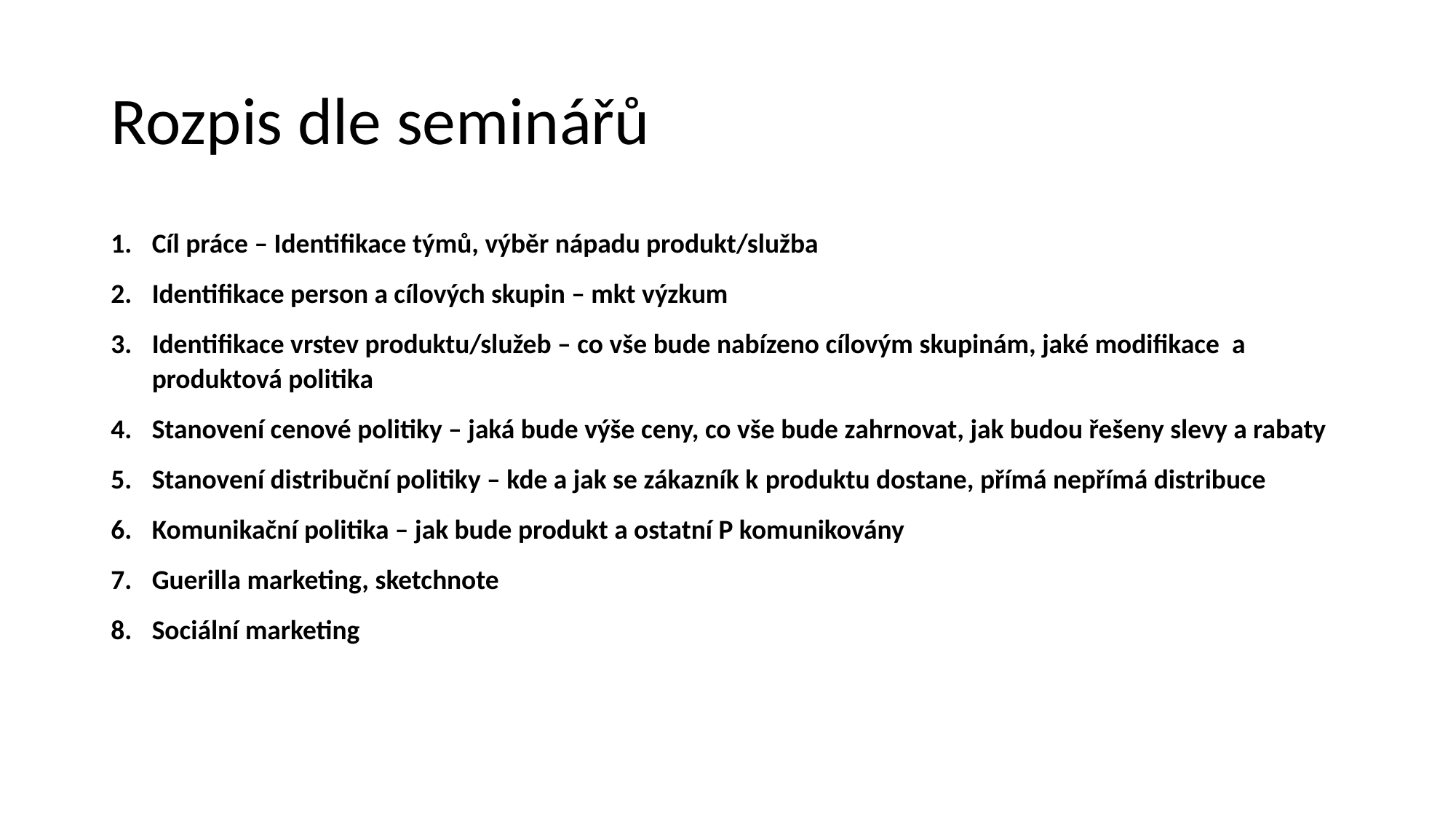

# Rozpis dle seminářů
Cíl práce – Identifikace týmů, výběr nápadu produkt/služba
Identifikace person a cílových skupin – mkt výzkum
Identifikace vrstev produktu/služeb – co vše bude nabízeno cílovým skupinám, jaké modifikace  a produktová politika
Stanovení cenové politiky – jaká bude výše ceny, co vše bude zahrnovat, jak budou řešeny slevy a rabaty
Stanovení distribuční politiky – kde a jak se zákazník k produktu dostane, přímá nepřímá distribuce
Komunikační politika – jak bude produkt a ostatní P komunikovány
Guerilla marketing, sketchnote
Sociální marketing